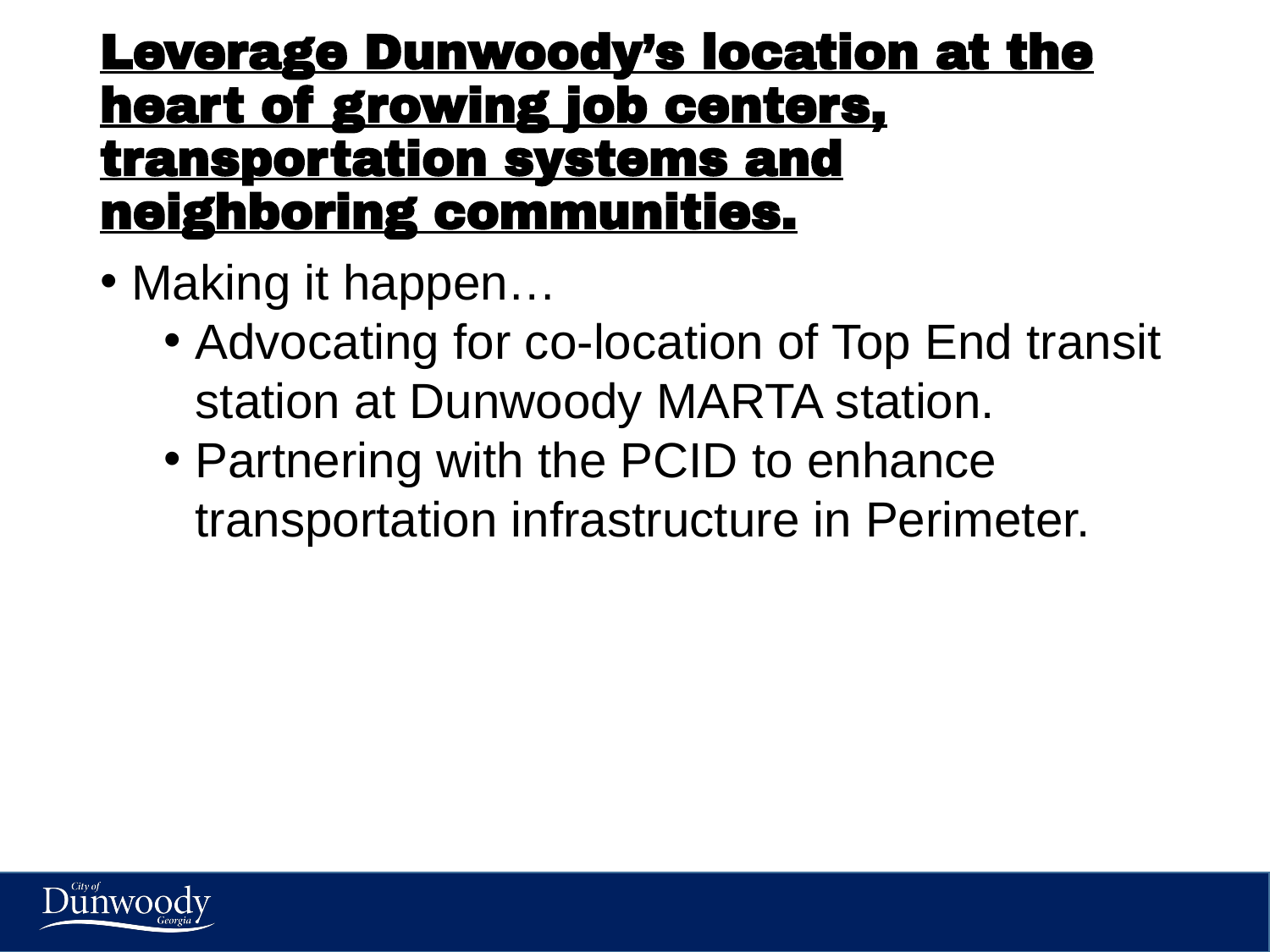

# Leverage Dunwoody’s location at the heart of growing job centers, transportation systems and neighboring communities.
Making it happen…
Advocating for co-location of Top End transit station at Dunwoody MARTA station.
Partnering with the PCID to enhance transportation infrastructure in Perimeter.

25